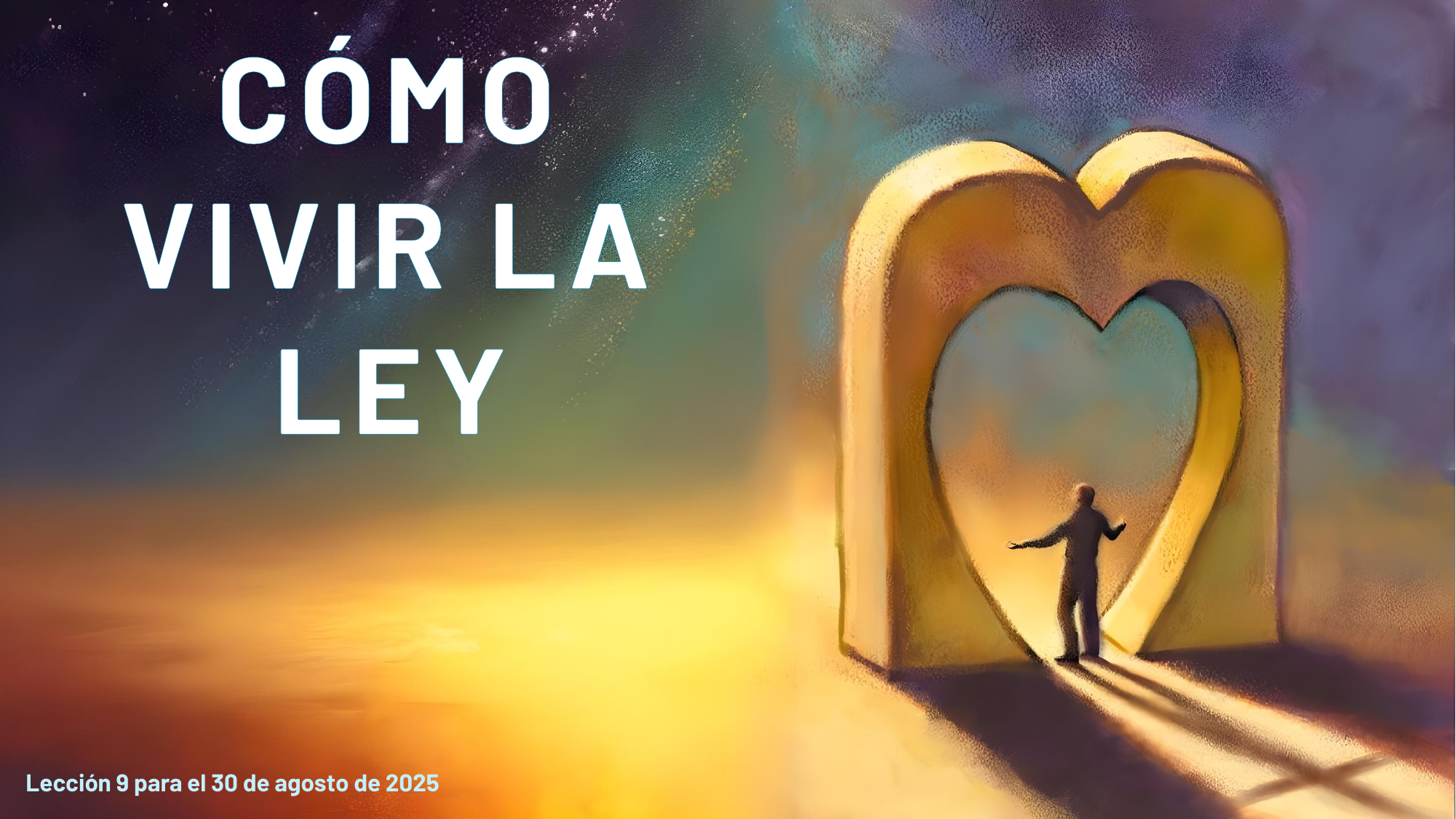

CÓMO VIVIR LA LEY
Lección 9 para el 30 de agosto de 2025